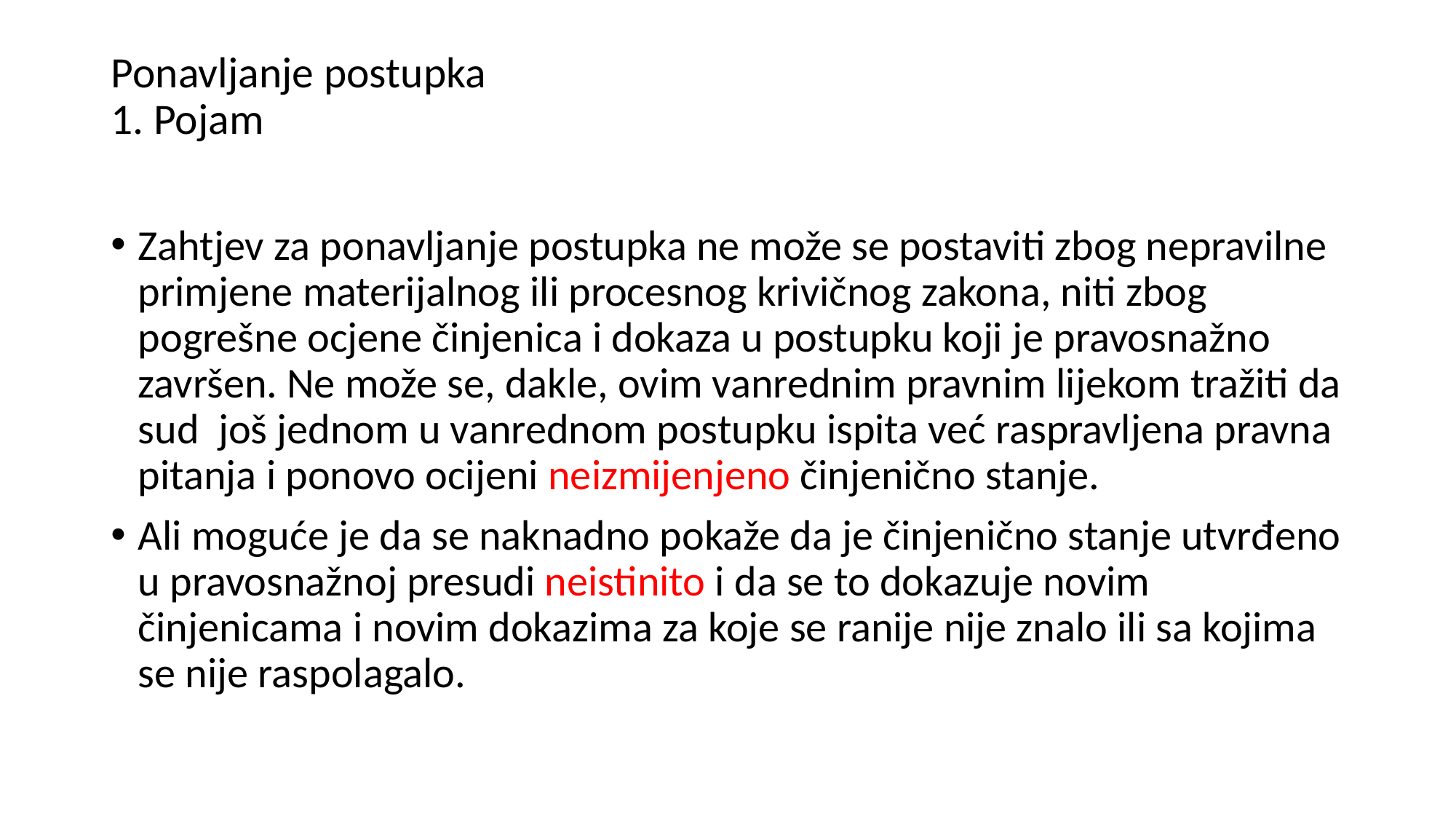

# Ponavljanje postupka 1. Pojam
Zahtjev za ponavljanje postupka ne može se postaviti zbog nepravilne primjene materijalnog ili procesnog krivičnog zakona, niti zbog pogrešne ocjene činjenica i dokaza u postupku koji je pravosnažno završen. Ne može se, dakle, ovim vanrednim pravnim lijekom tražiti da sud  još jednom u vanrednom postupku ispita već raspravljena pravna  pitanja i ponovo ocijeni neizmijenjeno činjenično stanje.
Ali moguće je da se naknadno pokaže da je činjenično stanje utvrđeno u pravosnažnoj presudi neistinito i da se to dokazuje novim činjenicama i novim dokazima za koje se ranije nije znalo ili sa kojima se nije raspolagalo.